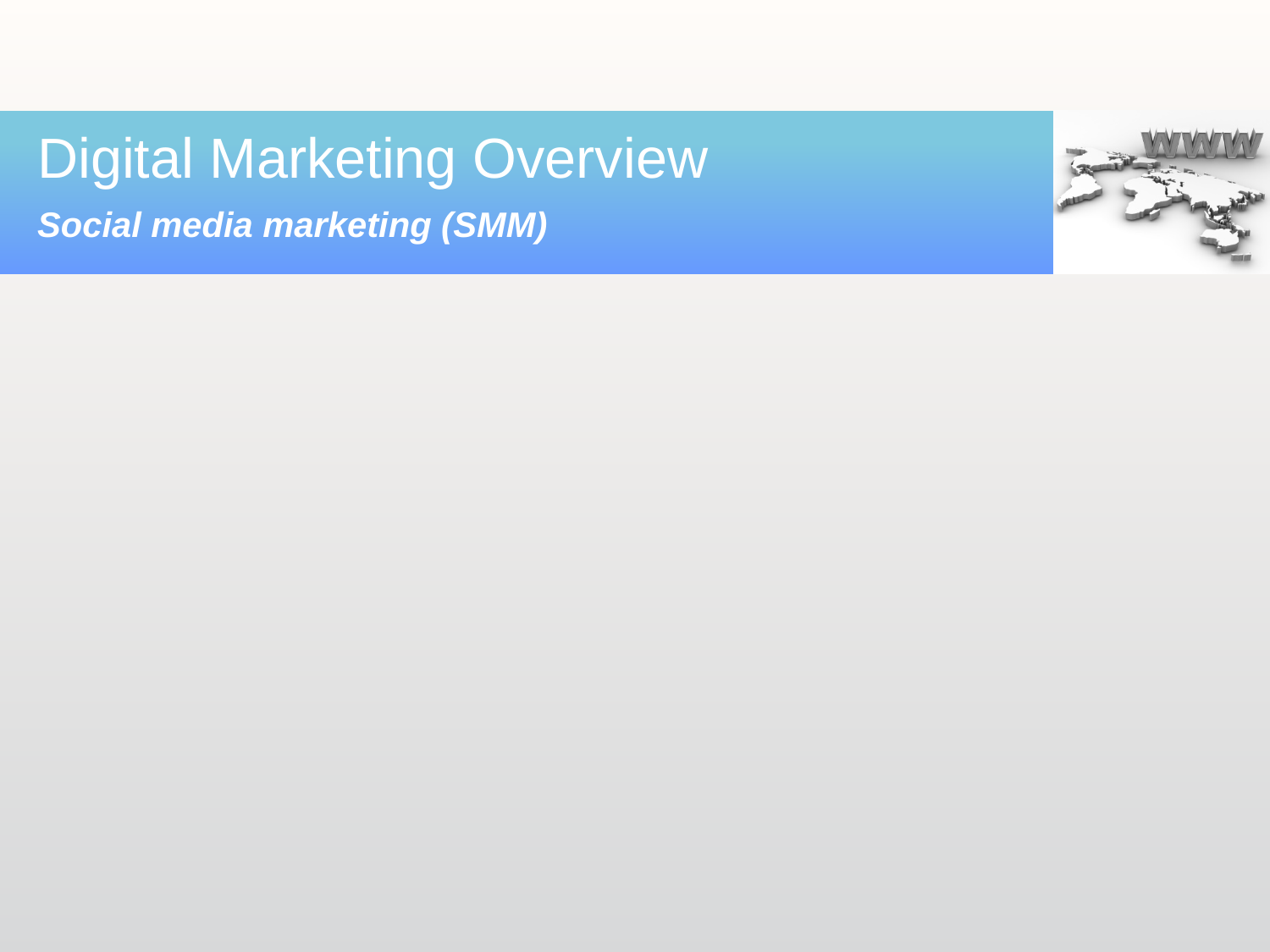

# Digital Marketing Overview
Social media marketing (SMM)